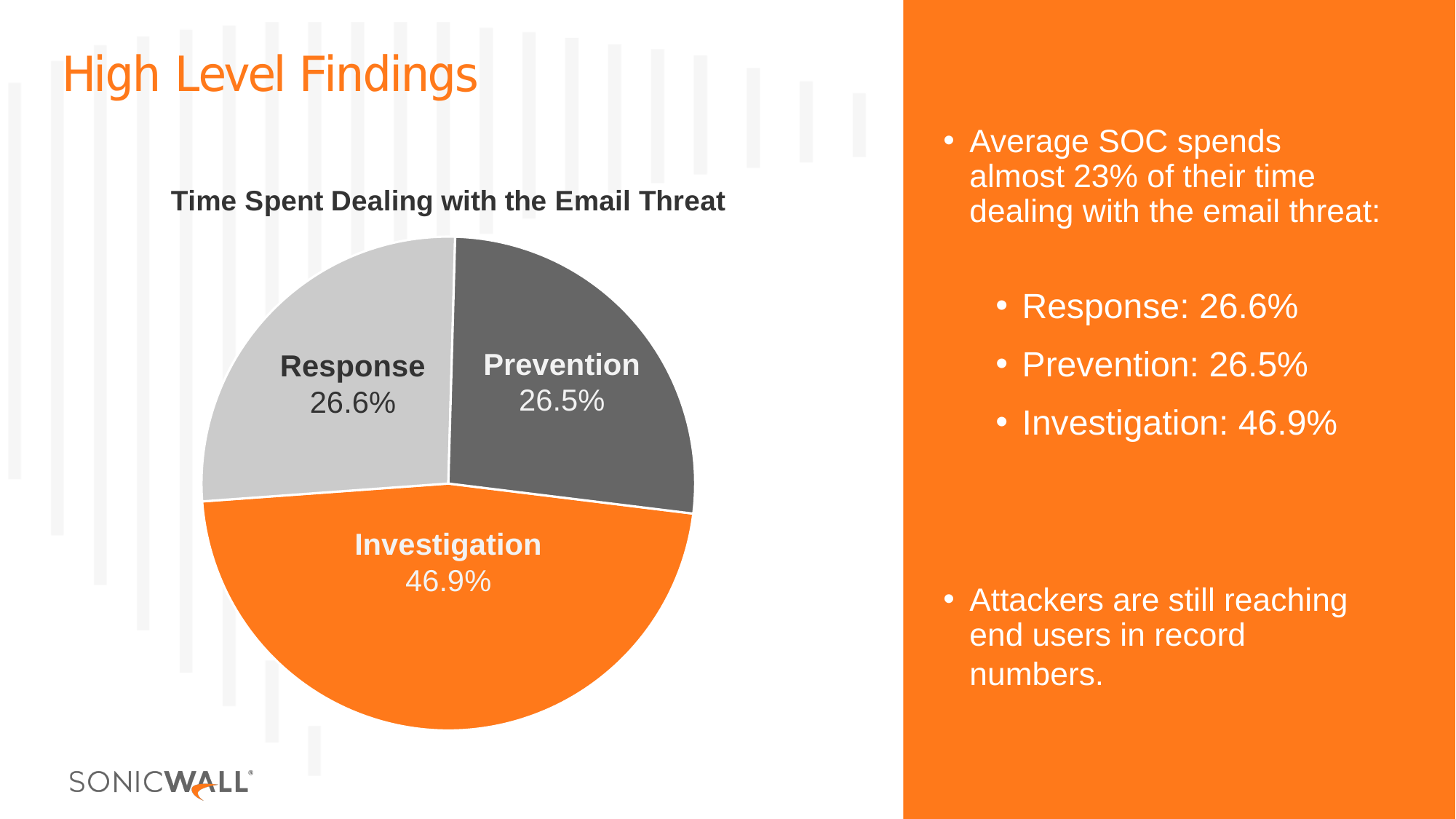

# High Level Findings
Average SOC spends almost 23% of their time dealing with the email threat:

Response: 26.6%
Prevention: 26.5%
Investigation: 46.9%

Attackers are still reaching end users in record numbers.

### Chart: Time Spent Dealing with the Email Threat

| Category | SOC Time |
|---|---|
| Investigation | 0.469 |
| Response | 0.266 |
| Prevention | 0.265 |
Prevention
26.5%
Response
26.6%
Investigation
46.9%